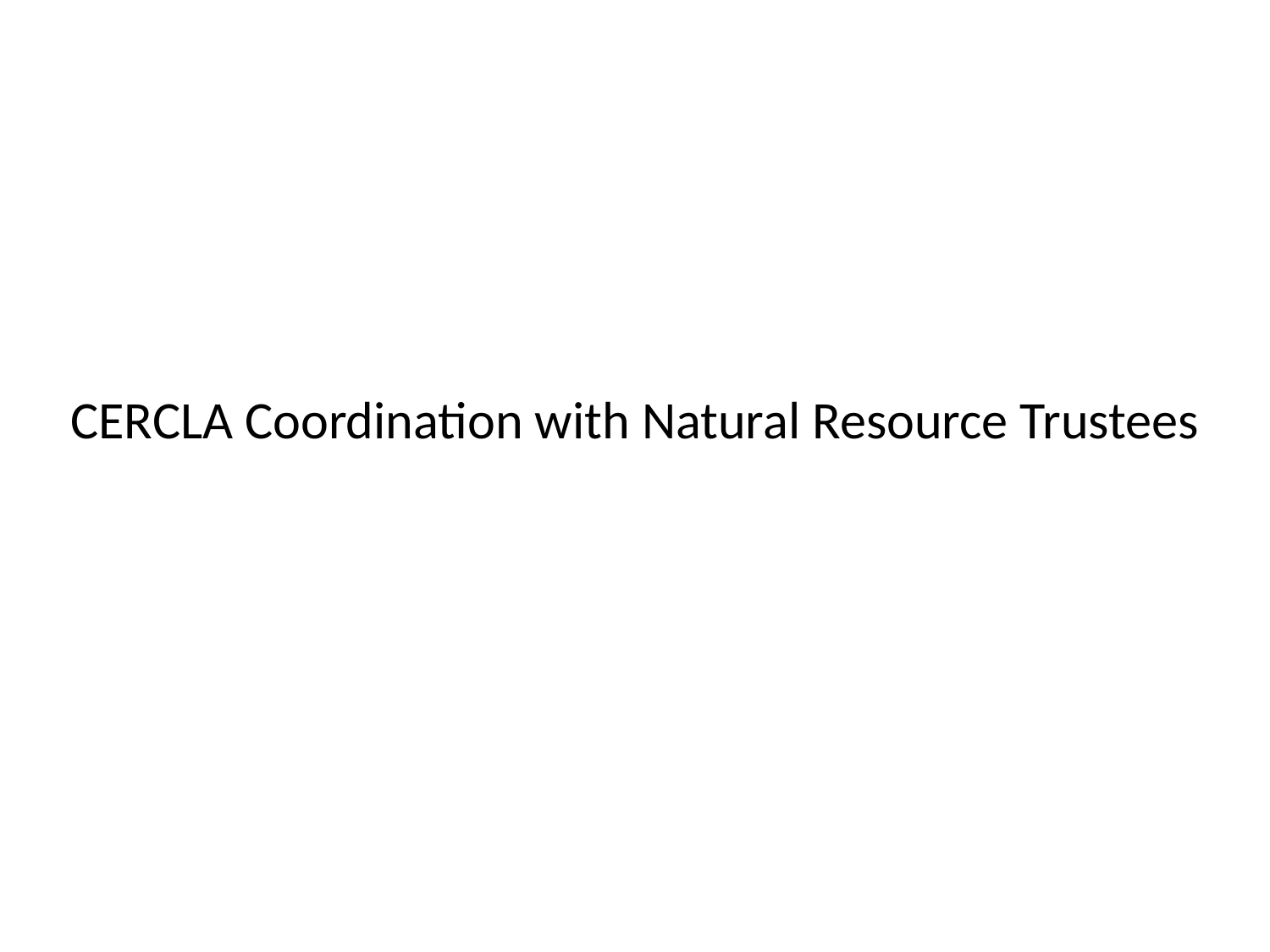

# CERCLA Coordination with Natural Resource Trustees